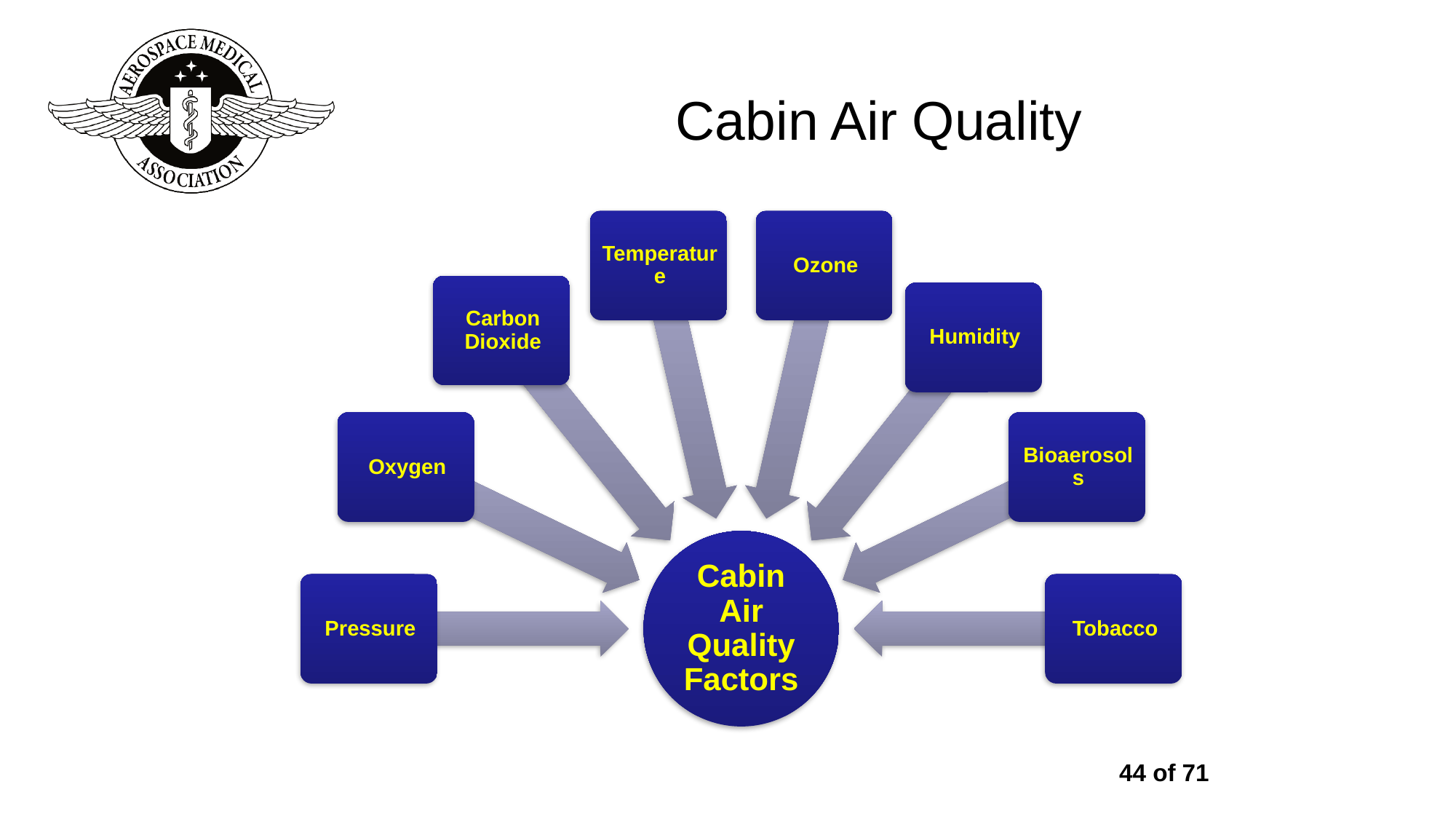

# Cabin Air Quality

Cabin Air Quality Factors
Pressure
Oxygen
Carbon Dioxide
Temperature
Ozone
Humidity
Bioaerosols
Tobacco
44 of 71